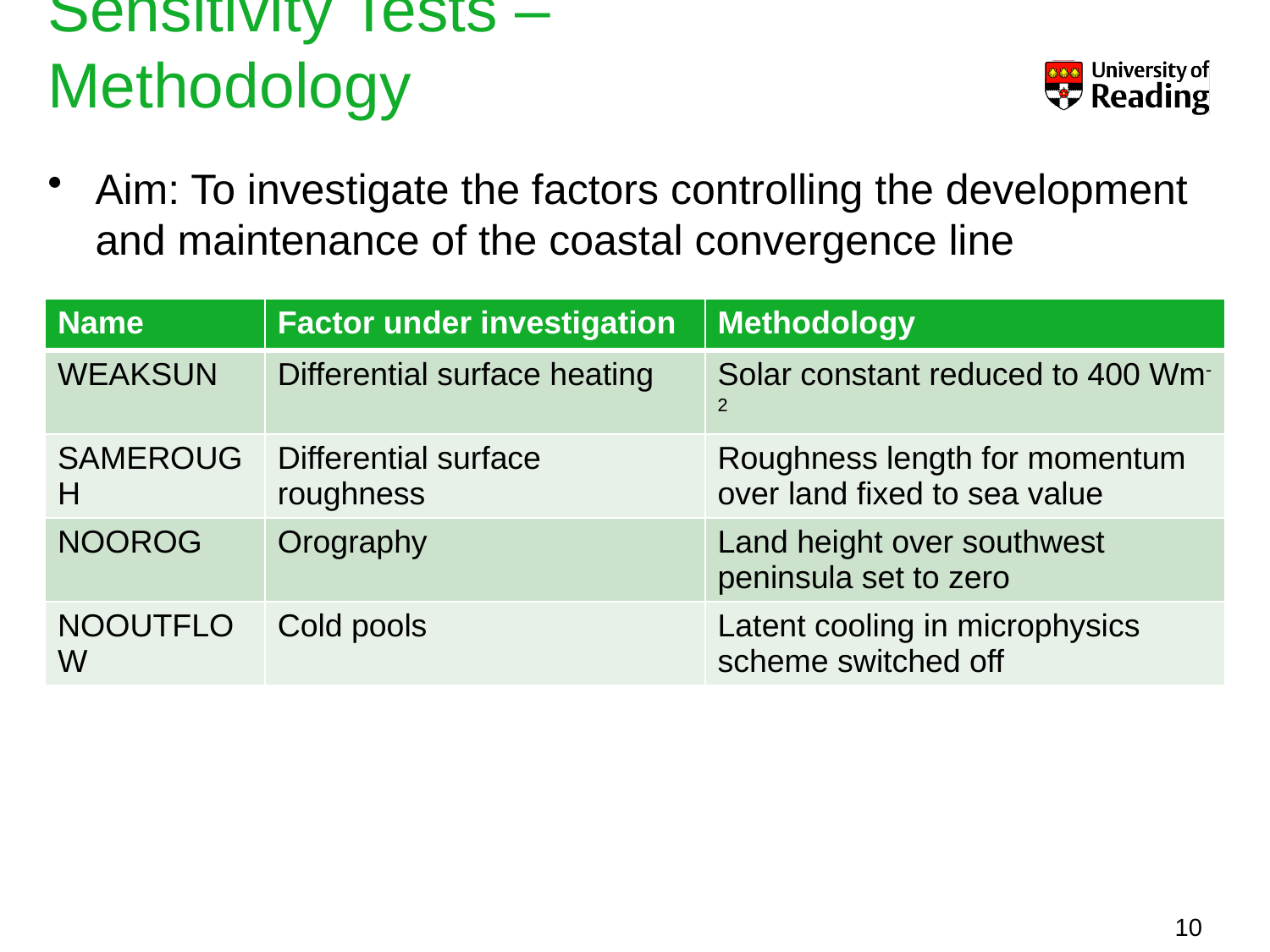

# Sensitivity Tests – Methodology
Aim: To investigate the factors controlling the development and maintenance of the coastal convergence line

| Name | Factor under investigation | Methodology |
| --- | --- | --- |
| WEAKSUN | Differential surface heating | Solar constant reduced to 400 Wm-2 |
| SAMEROUGH | Differential surface roughness | Roughness length for momentum over land fixed to sea value |
| NOOROG | Orography | Land height over southwest peninsula set to zero |
| NOOUTFLOW | Cold pools | Latent cooling in microphysics scheme switched off |

10